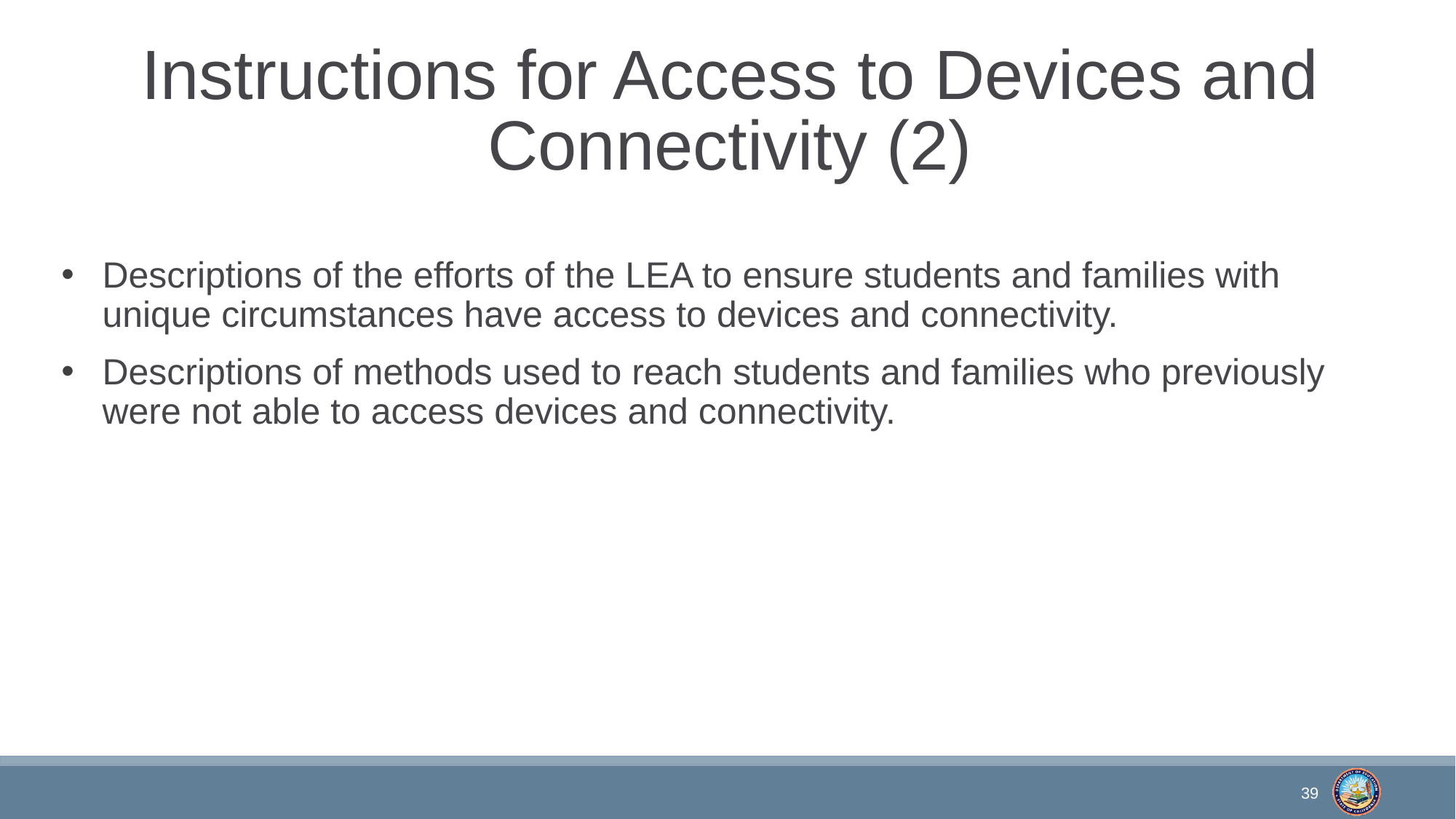

# Instructions for Access to Devices and Connectivity (2)
Descriptions of the efforts of the LEA to ensure students and families with unique circumstances have access to devices and connectivity.
Descriptions of methods used to reach students and families who previously were not able to access devices and connectivity.

39